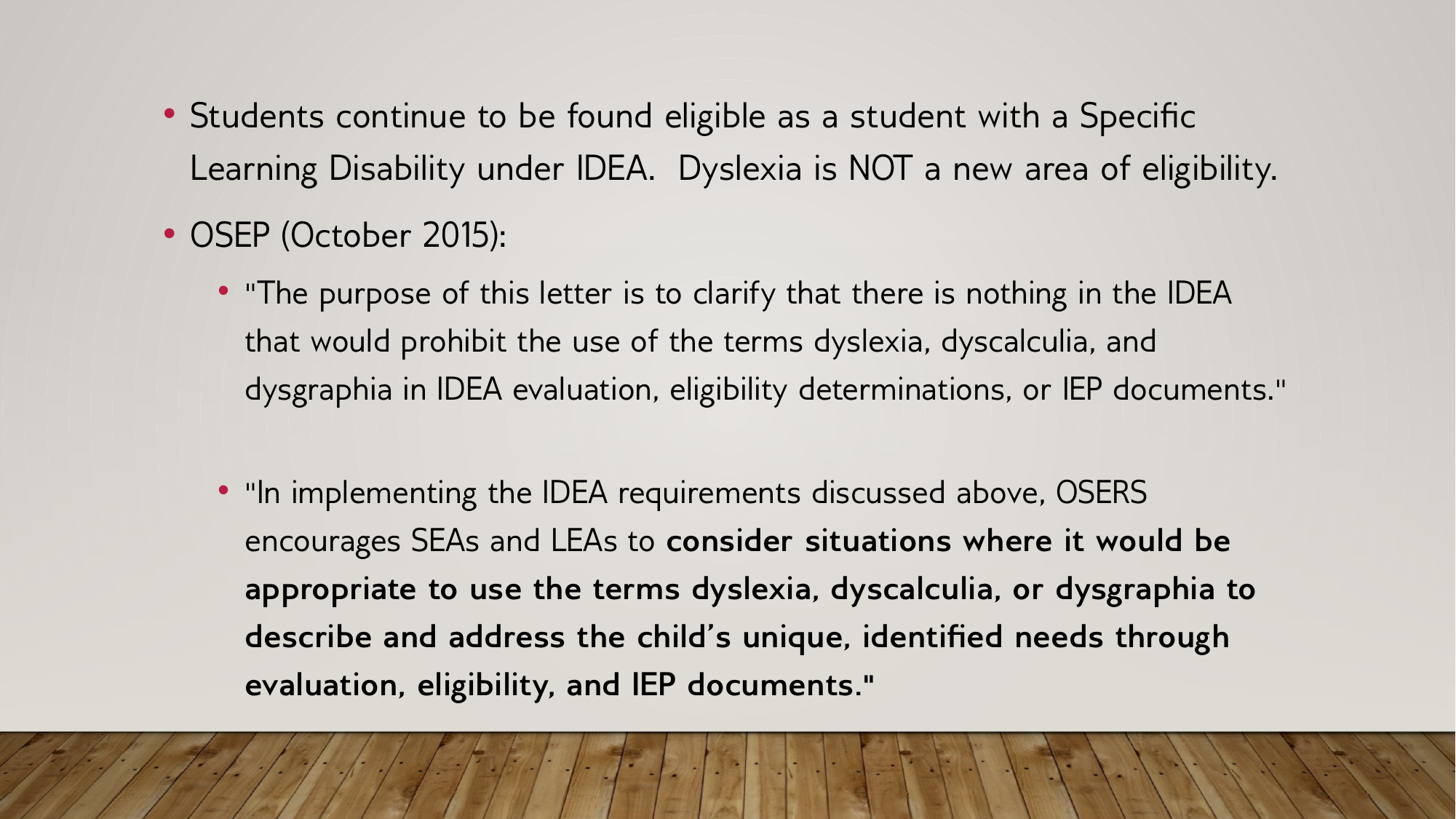

Students continue to be found eligible as a student with a Specific Learning Disability under IDEA.  Dyslexia is NOT a new area of eligibility.
OSEP (October 2015):
"The purpose of this letter is to clarify that there is nothing in the IDEA that would prohibit the use of the terms dyslexia, dyscalculia, and dysgraphia in IDEA evaluation, eligibility determinations, or IEP documents."
"In implementing the IDEA requirements discussed above, OSERS encourages SEAs and LEAs to consider situations where it would be appropriate to use the terms dyslexia, dyscalculia, or dysgraphia to describe and address the child’s unique, identified needs through evaluation, eligibility, and IEP documents."